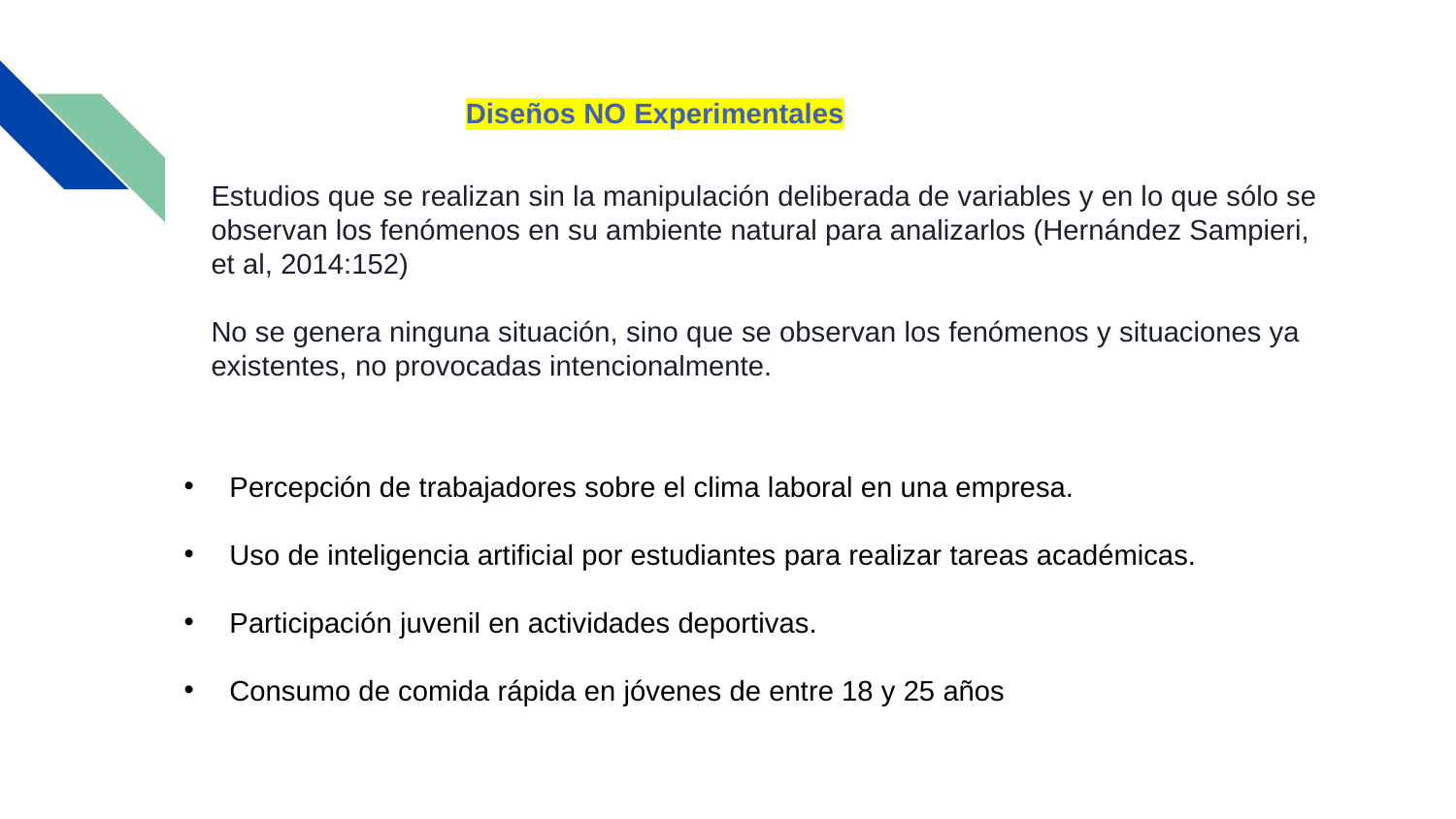

Diseños NO Experimentales
Estudios que se realizan sin la manipulación deliberada de variables y en lo que sólo se observan los fenómenos en su ambiente natural para analizarlos (Hernández Sampieri, et al, 2014:152)

No se genera ninguna situación, sino que se observan los fenómenos y situaciones ya existentes, no provocadas intencionalmente.
Percepción de trabajadores sobre el clima laboral en una empresa.
Uso de inteligencia artificial por estudiantes para realizar tareas académicas.
Participación juvenil en actividades deportivas.
Consumo de comida rápida en jóvenes de entre 18 y 25 años